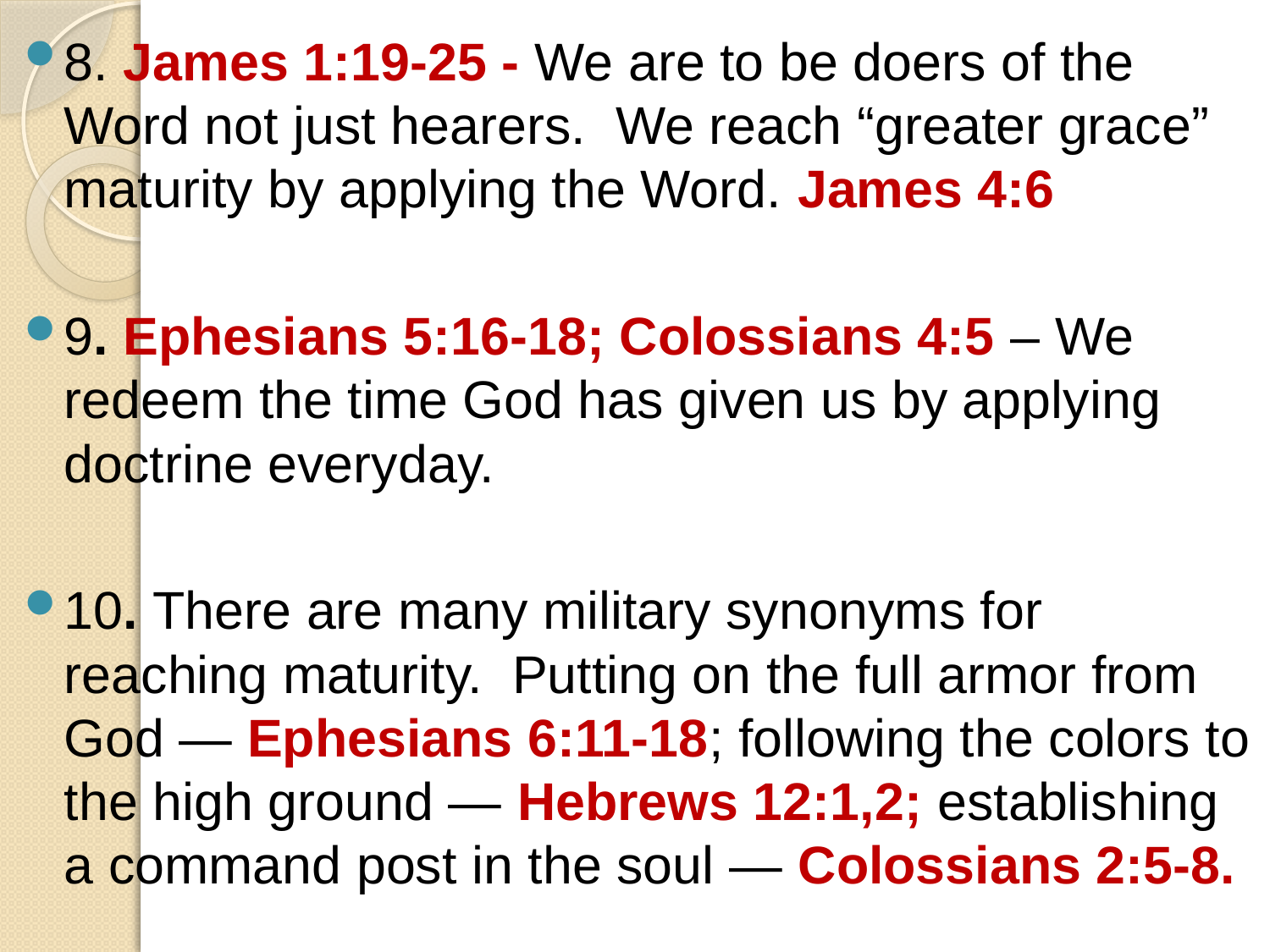

8. James 1:19-25 - We are to be doers of the Word not just hearers.  We reach “greater grace” maturity by applying the Word. James 4:6

9. Ephesians 5:16-18; Colossians 4:5 – We redeem the time God has given us by applying doctrine everyday.

10. There are many military synonyms for reaching maturity.  Putting on the full armor from God — Ephesians 6:11-18; following the colors to the high ground — Hebrews 12:1,2; establishing a command post in the soul — Colossians 2:5-8.